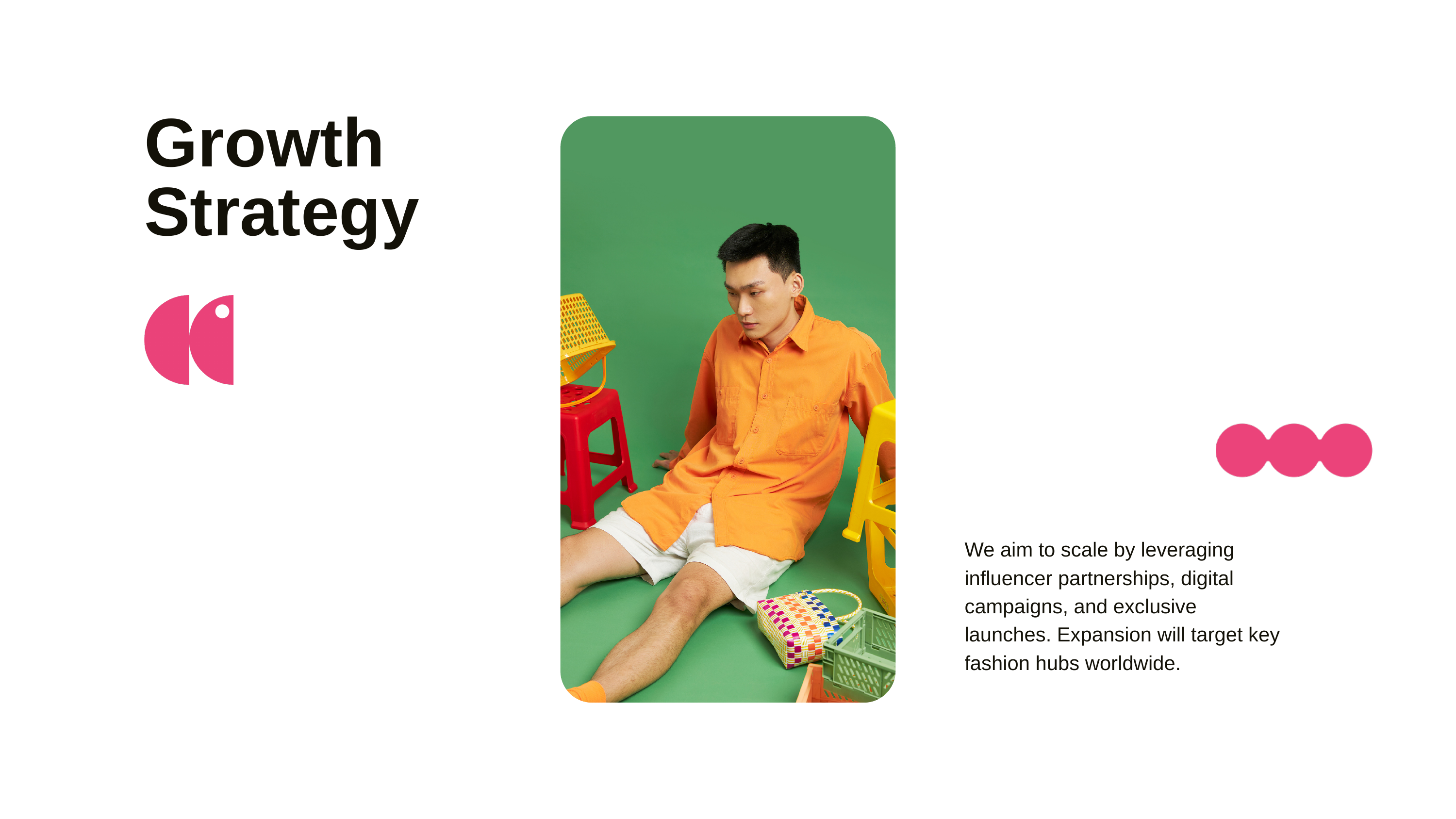

Growth Strategy

We aim to scale by leveraging influencer partnerships, digital campaigns, and exclusive launches. Expansion will target key fashion hubs worldwide.